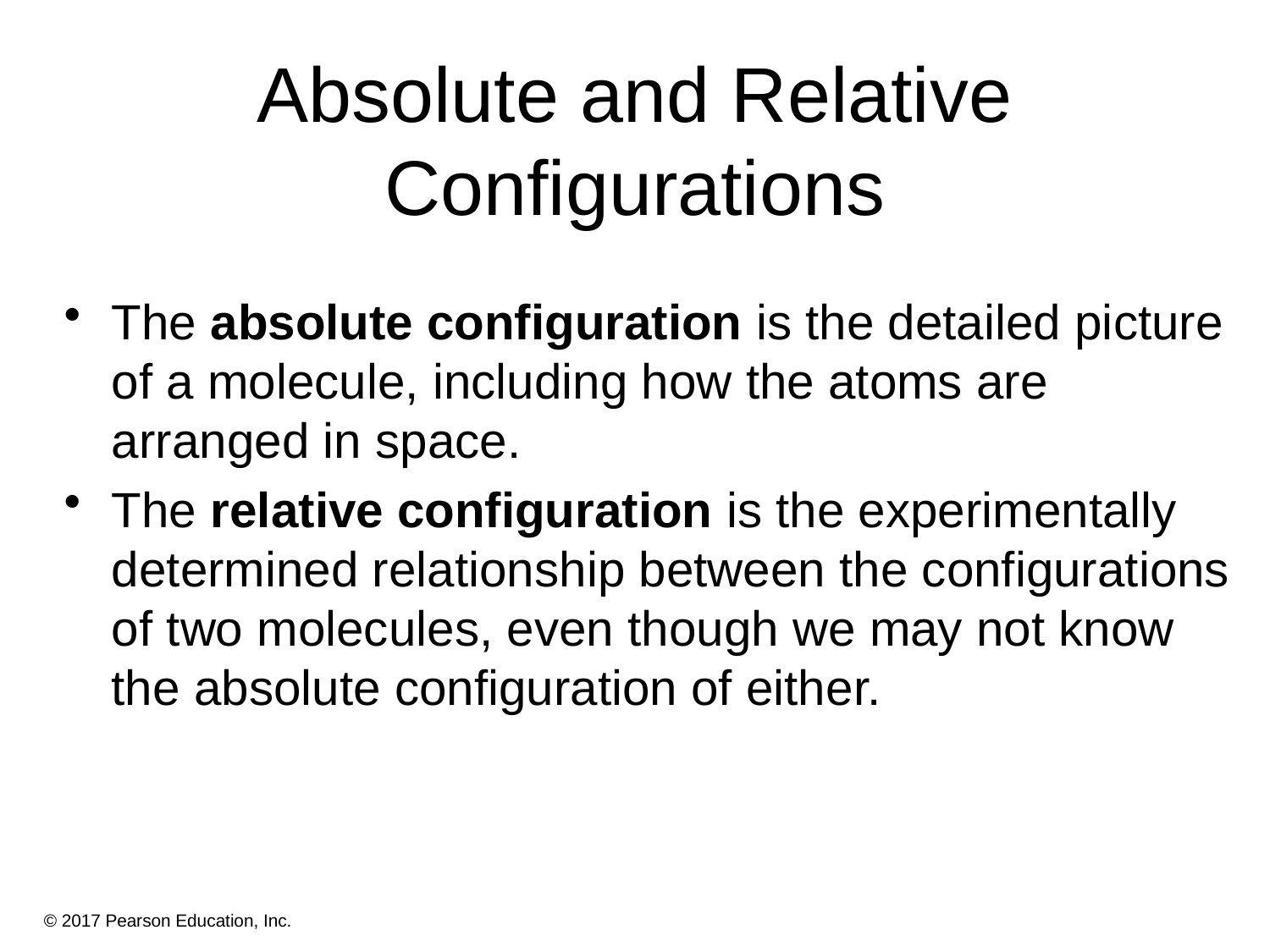

# Absolute and Relative Configurations
The absolute configuration is the detailed picture of a molecule, including how the atoms are arranged in space.
The relative configuration is the experimentally determined relationship between the configurations of two molecules, even though we may not know the absolute configuration of either.